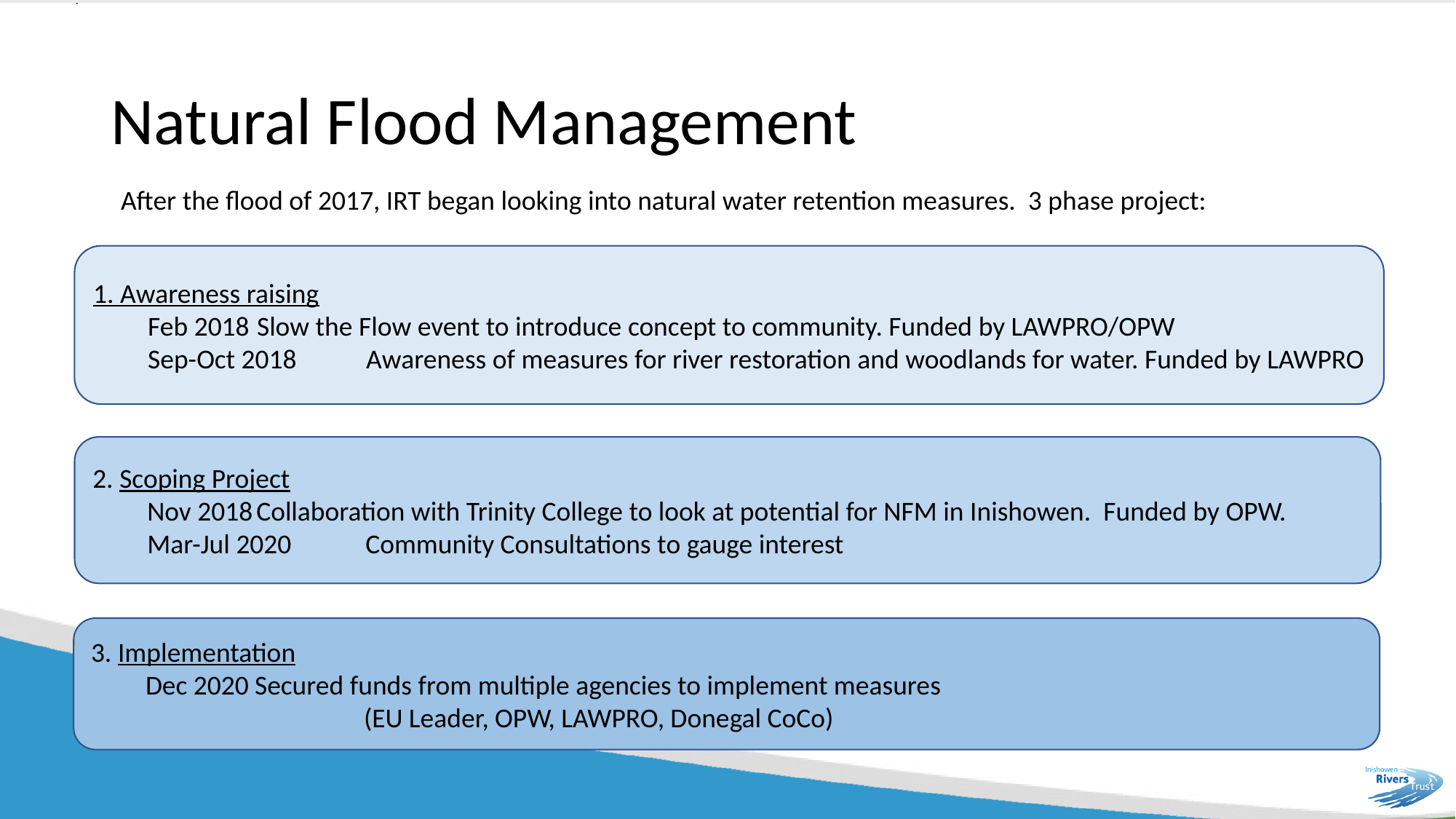

# Natural Flood Management
After the flood of 2017, IRT began looking into natural water retention measures.  3 phase project:
1. Awareness raising
Feb 2018	Slow the Flow event to introduce concept to community. Funded by LAWPRO/OPW
Sep-Oct 2018	Awareness of measures for river restoration and woodlands for water. Funded by LAWPRO
2. Scoping Project
Nov 2018	Collaboration with Trinity College to look at potential for NFM in Inishowen.  Funded by OPW.
Mar-Jul 2020	Community Consultations to gauge interest
3. Implementation
Dec 2020	Secured funds from multiple agencies to implement measures
		(EU Leader, OPW, LAWPRO, Donegal CoCo)